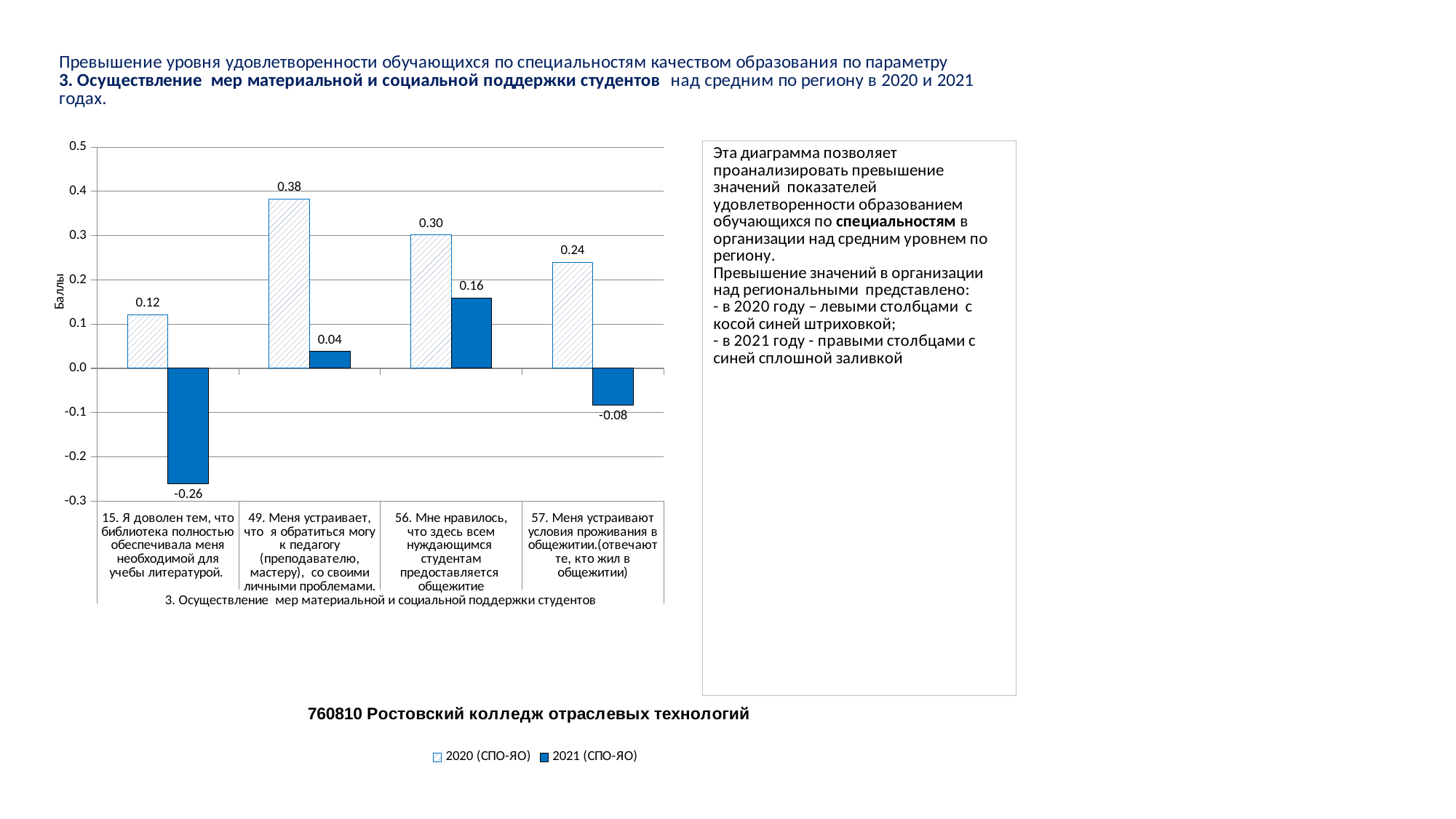

### Chart

| Category | 2020 (СПО-ЯО) | 2021 (СПО-ЯО) |
|---|---|---|
| 15. Я доволен тем, что библиотека полностью обеспечивала меня необходимой для учебы литературой.  | 0.12149122807017587 | -0.2608323444406917 |
| 49. Меня устраивает, что  я обратиться могу к педагогу (преподавателю, мастеру),  со своими личными проблемами. | 0.3831477732793518 | 0.038061539438770886 |
| 56. Мне нравилось, что здесь всем нуждающимся  студентам предоставляется  общежитие | 0.3016306792622583 | 0.15922470816839773 |
| 57. Меня устраивают условия проживания в общежитии.(отвечают те, кто жил в общежитии) | 0.23977732793522266 | -0.08290240712349162 |